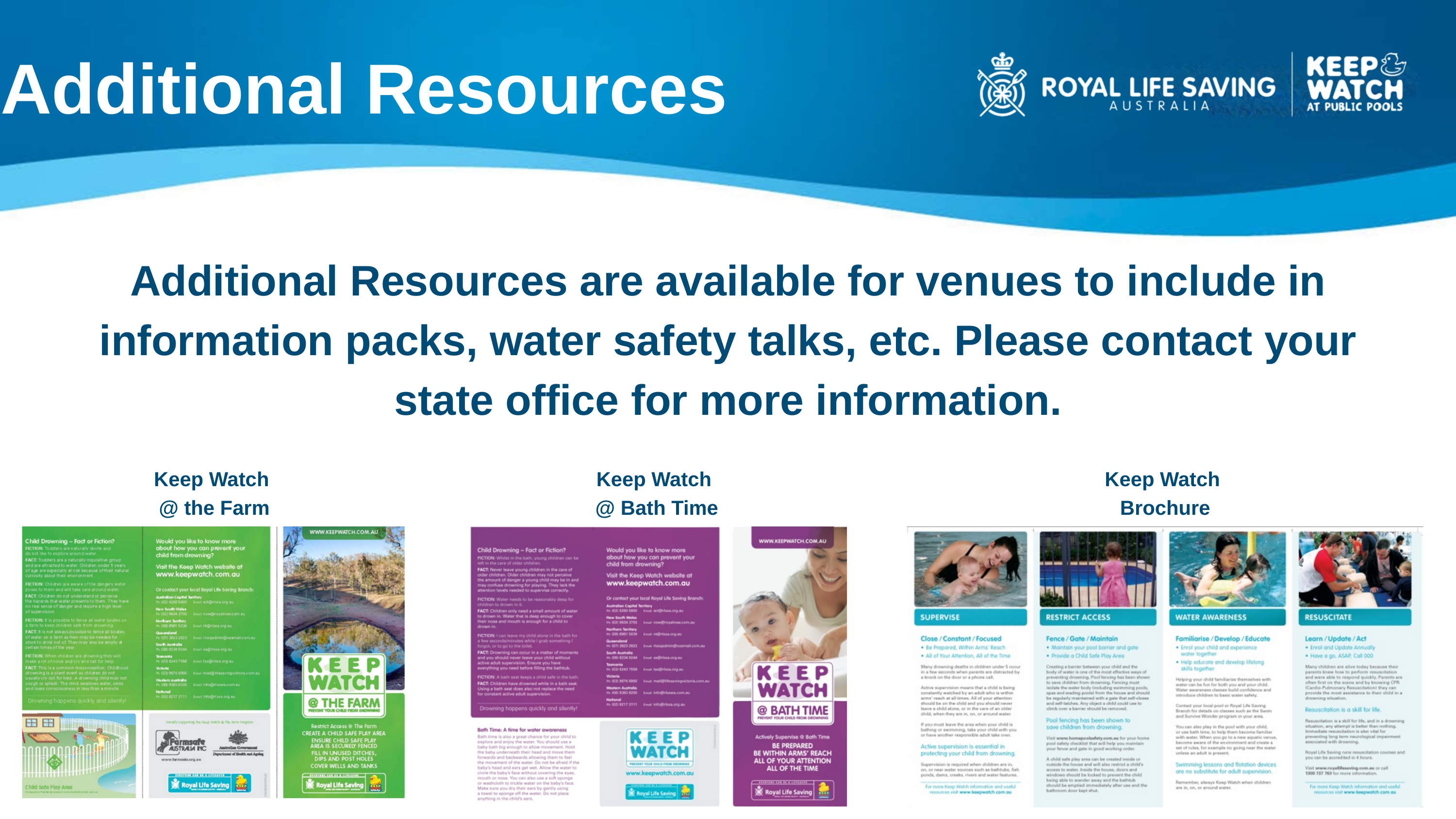

Additional Resources
Additional Resources are available for venues to include in information packs, water safety talks, etc. Please contact your state office for more information.
Keep Watch
@ the Farm
Keep Watch
@ Bath Time
Keep Watch
Brochure